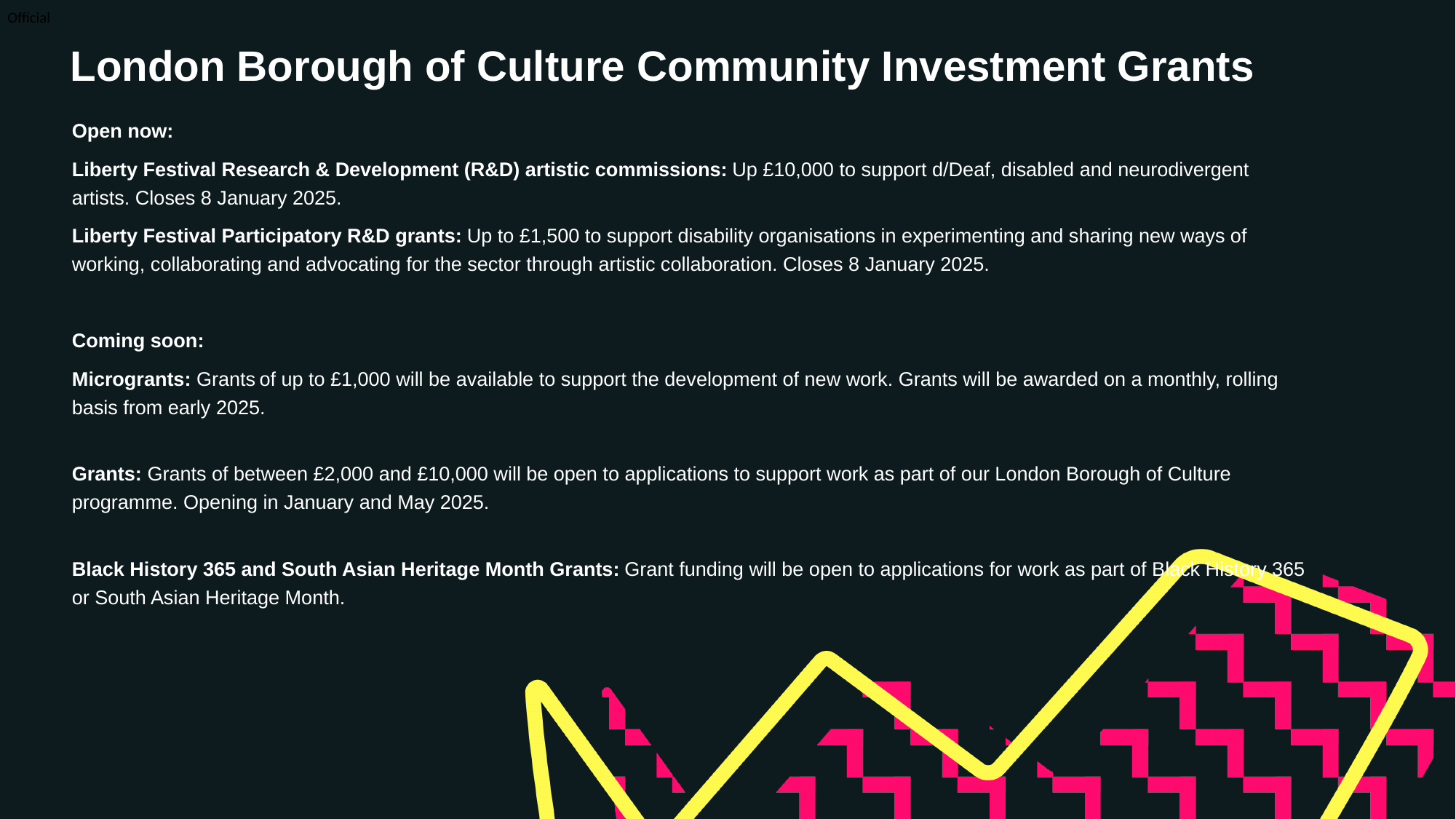

# London Borough of Culture Community Investment Grants
Open now:
Liberty Festival Research & Development (R&D) artistic commissions: Up £10,000 to support d/Deaf, disabled and neurodivergent artists. Closes 8 January 2025.
Liberty Festival Participatory R&D grants: Up to £1,500 to support disability organisations in experimenting and sharing new ways of working, collaborating and advocating for the sector through artistic collaboration. Closes 8 January 2025.

Coming soon:
Microgrants: Grants of up to £1,000 will be available to support the development of new work. Grants will be awarded on a monthly, rolling basis from early 2025.
Grants: Grants of between £2,000 and £10,000 will be open to applications to support work as part of our London Borough of Culture programme. Opening in January and May 2025.
Black History 365 and South Asian Heritage Month Grants: Grant funding will be open to applications for work as part of Black History 365 or South Asian Heritage Month.